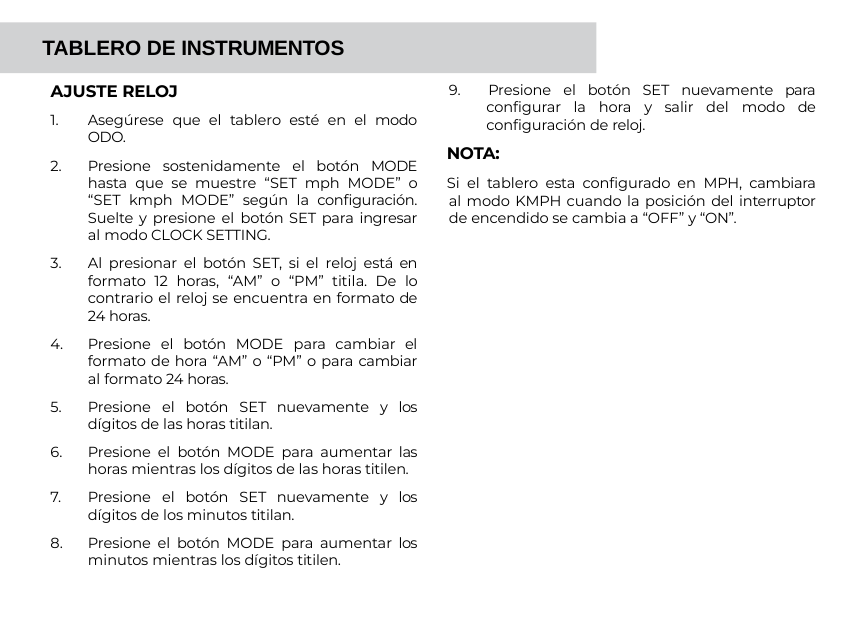

# TABLERO DE INSTRUMENTOS
AJUSTE RELOJ
Asegúrese que el tablero esté en el modo ODO.
Presione sostenidamente el botón MODE hasta que se muestre “SET mph MODE” o “SET kmph MODE” según la configuración. Suelte y presione el botón SET para ingresar al modo CLOCK SETTING.
Al presionar el botón SET, si el reloj está en formato 12 horas, “AM” o “PM” titila. De lo contrario el reloj se encuentra en formato de 24 horas.
Presione el botón MODE para cambiar el formato de hora “AM” o “PM” o para cambiar al formato 24 horas.
Presione el botón SET nuevamente y los dígitos de las horas titilan.
Presione el botón MODE para aumentar las horas mientras los dígitos de las horas titilen.
Presione el botón SET nuevamente y los dígitos de los minutos titilan.
Presione el botón MODE para aumentar los minutos mientras los dígitos titilen.
9.  Presione el botón SET nuevamente para configurar la hora y salir del modo de configuración de reloj.
NOTA:
Si el tablero esta configurado en MPH, cambiara al modo KMPH cuando la posición del interruptor de encendido se cambia a “OFF” y “ON”.